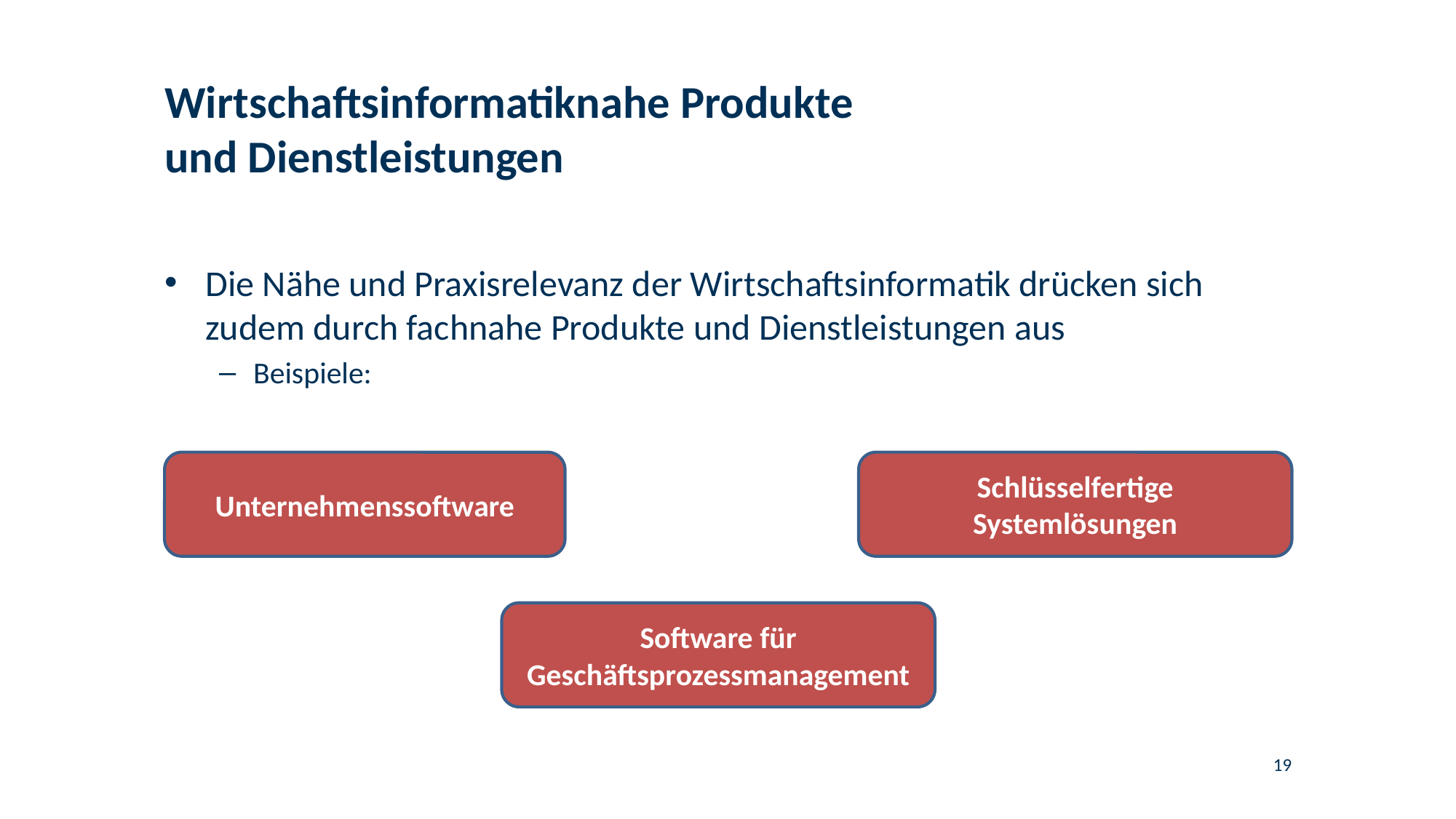

# Wirtschaftsinformatiknahe Produkte und Dienstleistungen
Die Nähe und Praxisrelevanz der Wirtschaftsinformatik drücken sich zudem durch fachnahe Produkte und Dienstleistungen aus
Beispiele:
Unternehmenssoftware
Schlüsselfertige Systemlösungen
Software für Geschäftsprozessmanagement
19